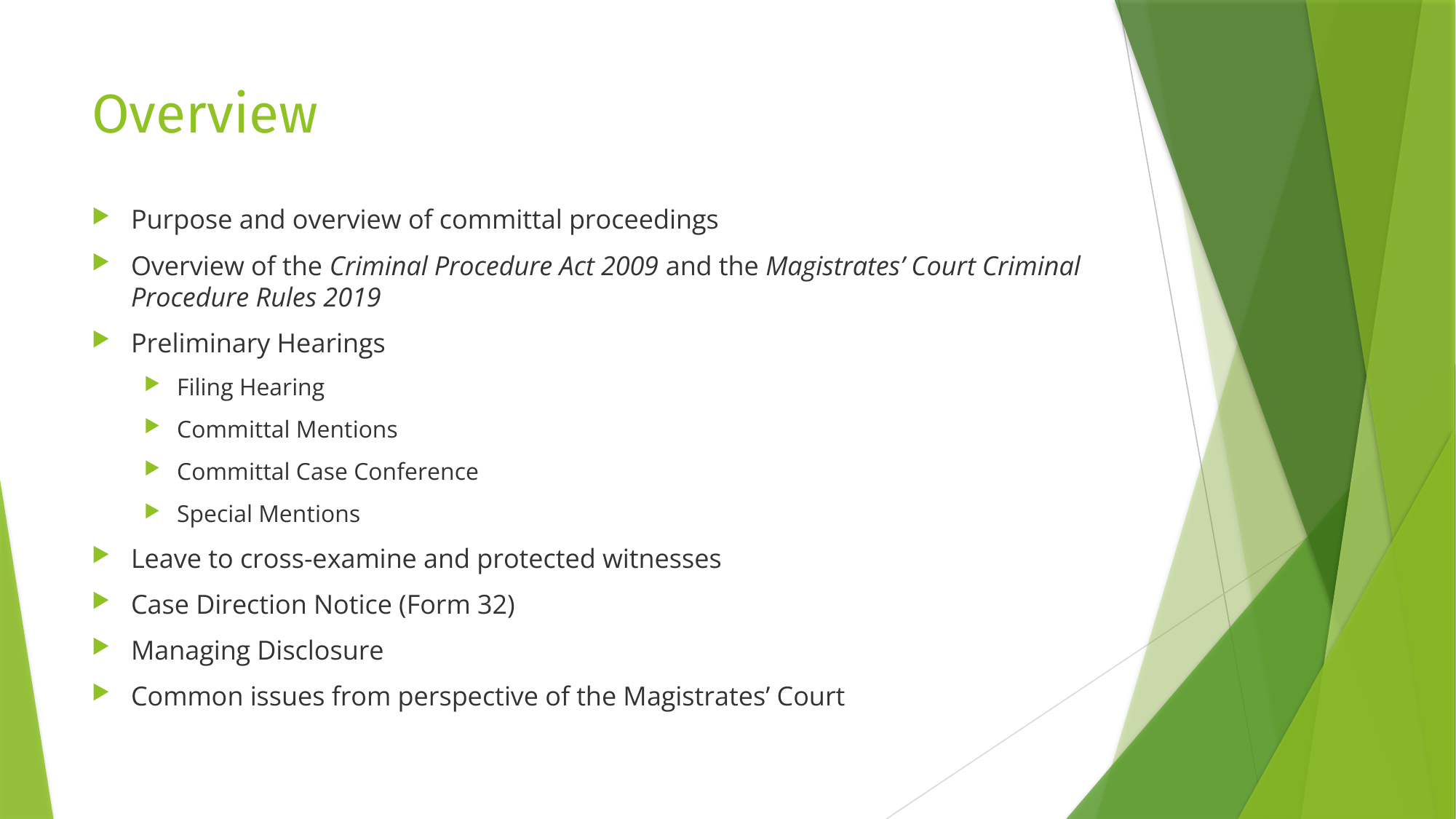

# Overview
Purpose and overview of committal proceedings
Overview of the Criminal Procedure Act 2009 and the Magistrates’ Court Criminal Procedure Rules 2019
Preliminary Hearings
Filing Hearing
Committal Mentions
Committal Case Conference
Special Mentions
Leave to cross-examine and protected witnesses
Case Direction Notice (Form 32)
Managing Disclosure
Common issues from perspective of the Magistrates’ Court